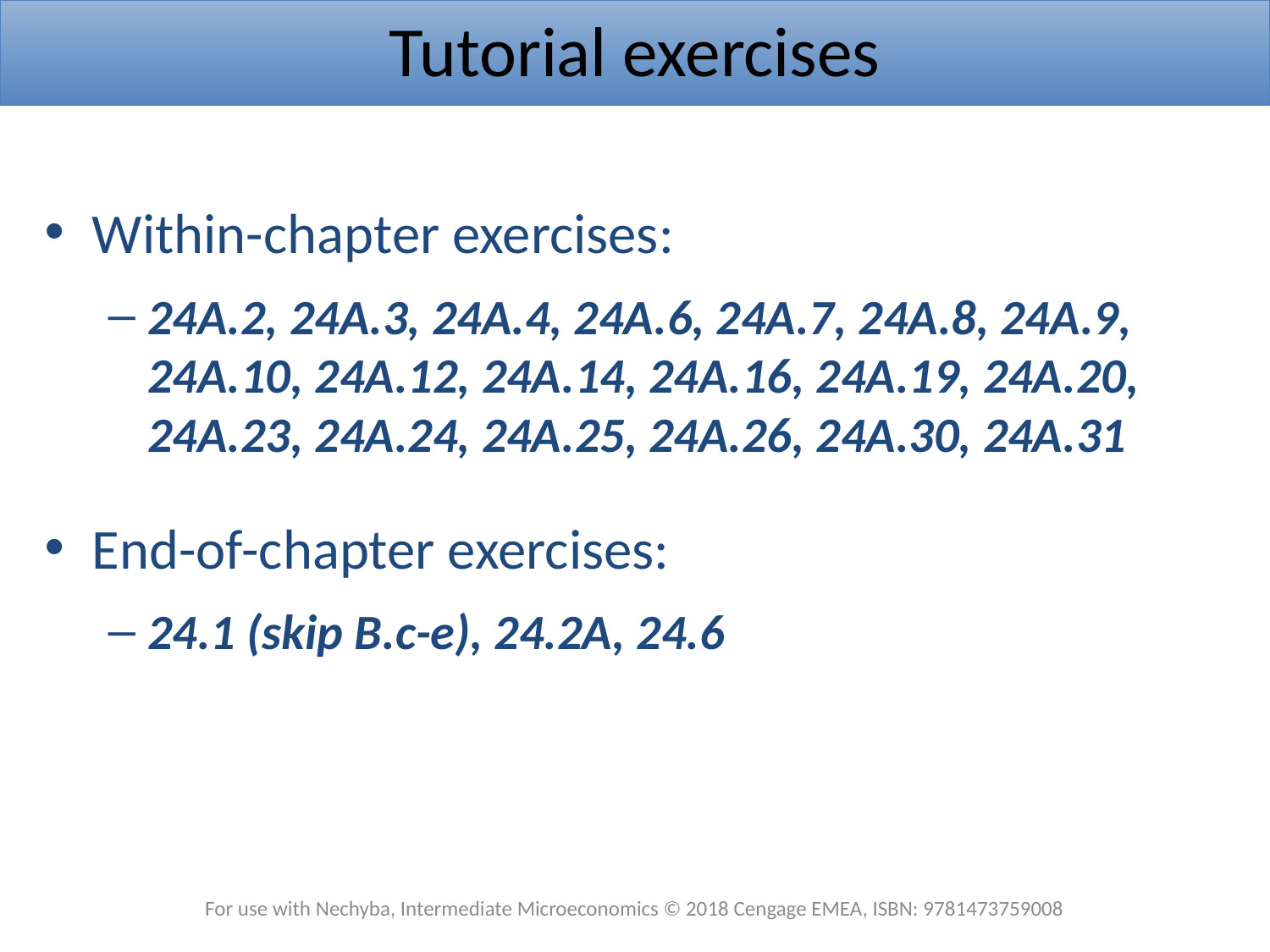

Tutorial exercises
Within-chapter exercises:
24A.2, 24A.3, 24A.4, 24A.6, 24A.7, 24A.8, 24A.9, 24A.10, 24A.12, 24A.14, 24A.16, 24A.19, 24A.20, 24A.23, 24A.24, 24A.25, 24A.26, 24A.30, 24A.31

End-of-chapter exercises:
24.1 (skip B.c-e), 24.2A, 24.6

For use with Nechyba, Intermediate Microeconomics © 2018 Cengage EMEA, ISBN: 9781473759008